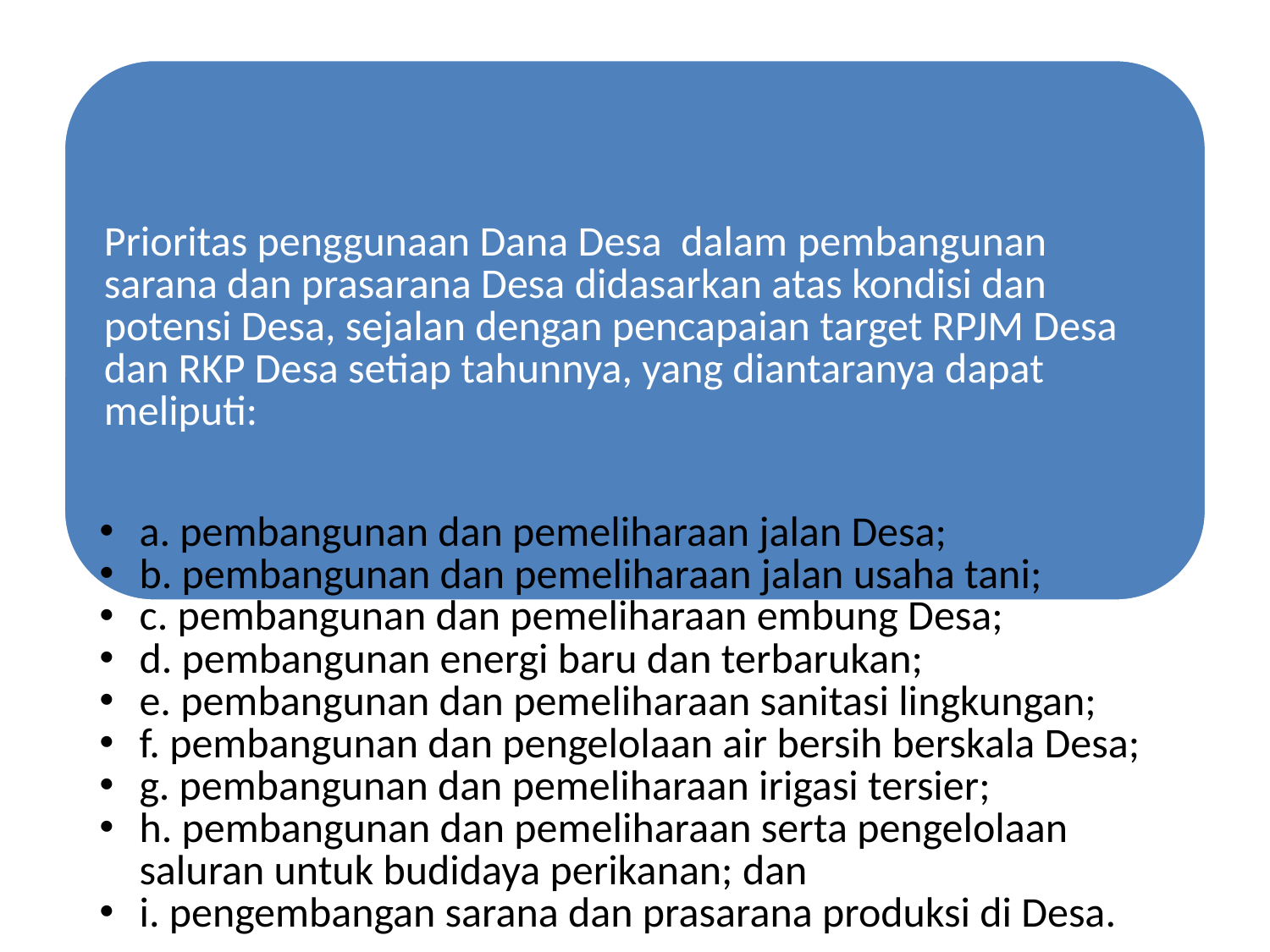

Prioritas penggunaan Dana Desa  dalam pembangunan sarana dan prasarana Desa didasarkan atas kondisi dan potensi Desa, sejalan dengan pencapaian target RPJM Desa dan RKP Desa setiap tahunnya, yang diantaranya dapat meliputi:
a. pembangunan dan pemeliharaan jalan Desa;
b. pembangunan dan pemeliharaan jalan usaha tani;
c. pembangunan dan pemeliharaan embung Desa;
d. pembangunan energi baru dan terbarukan;
e. pembangunan dan pemeliharaan sanitasi lingkungan;
f. pembangunan dan pengelolaan air bersih berskala Desa;
g. pembangunan dan pemeliharaan irigasi tersier;
h. pembangunan dan pemeliharaan serta pengelolaan saluran untuk budidaya perikanan; dan
i. pengembangan sarana dan prasarana produksi di Desa.